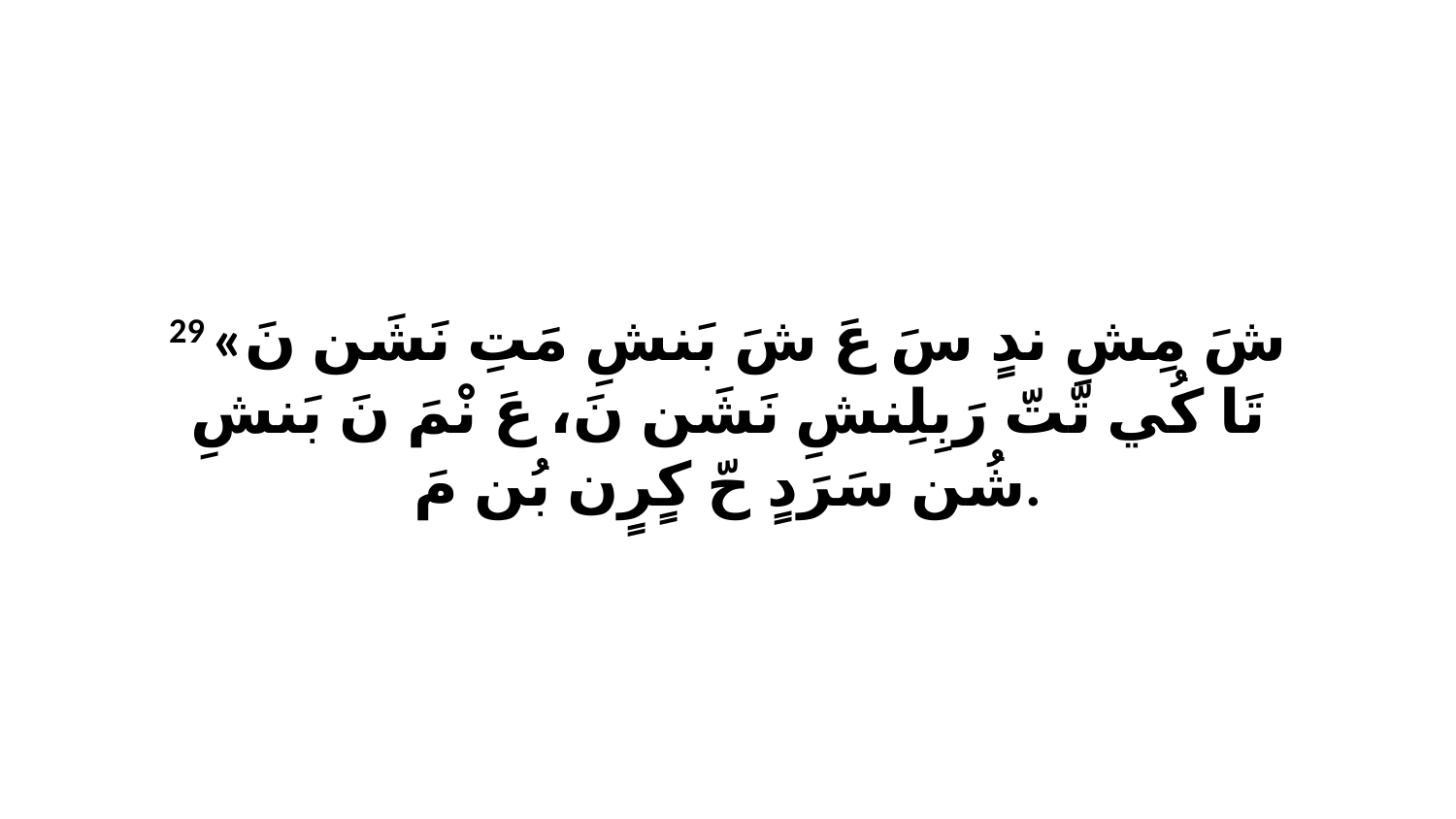

29 «شَ مِشِ ندٍ سَ عَ شَ بَنشِ مَتِ نَشَن نَ تَا كُي تّتّ رَبِلِنشِ نَشَن نَ، عَ نْمَ نَ بَنشِ شُن سَرَدٍ حّ كٍرٍن بُن مَ.